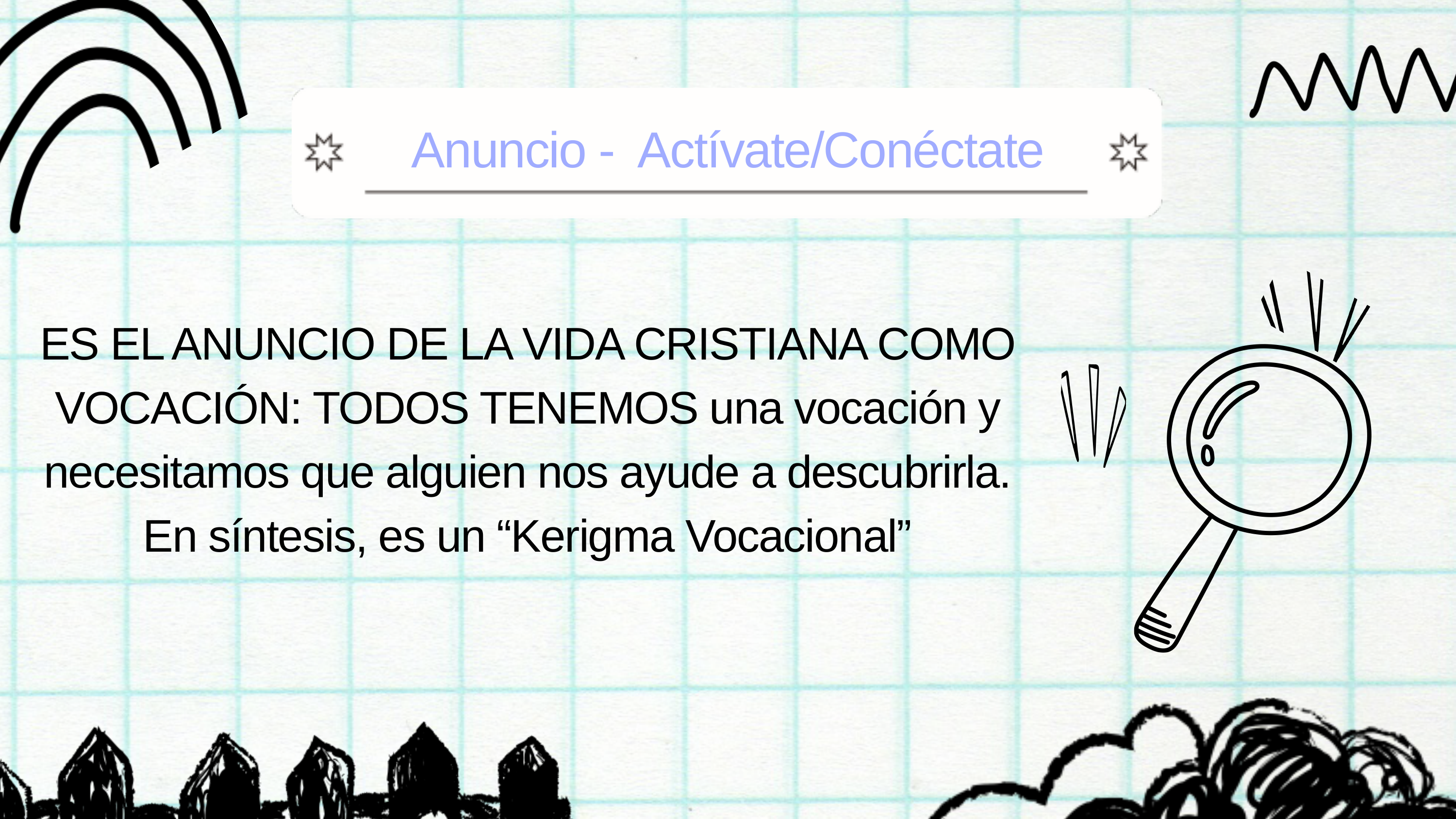

Anuncio -  Actívate/Conéctate

ES EL ANUNCIO DE LA VIDA CRISTIANA COMO VOCACIÓN: TODOS TENEMOS una vocación y necesitamos que alguien nos ayude a descubrirla. En síntesis, es un “Kerigma Vocacional”